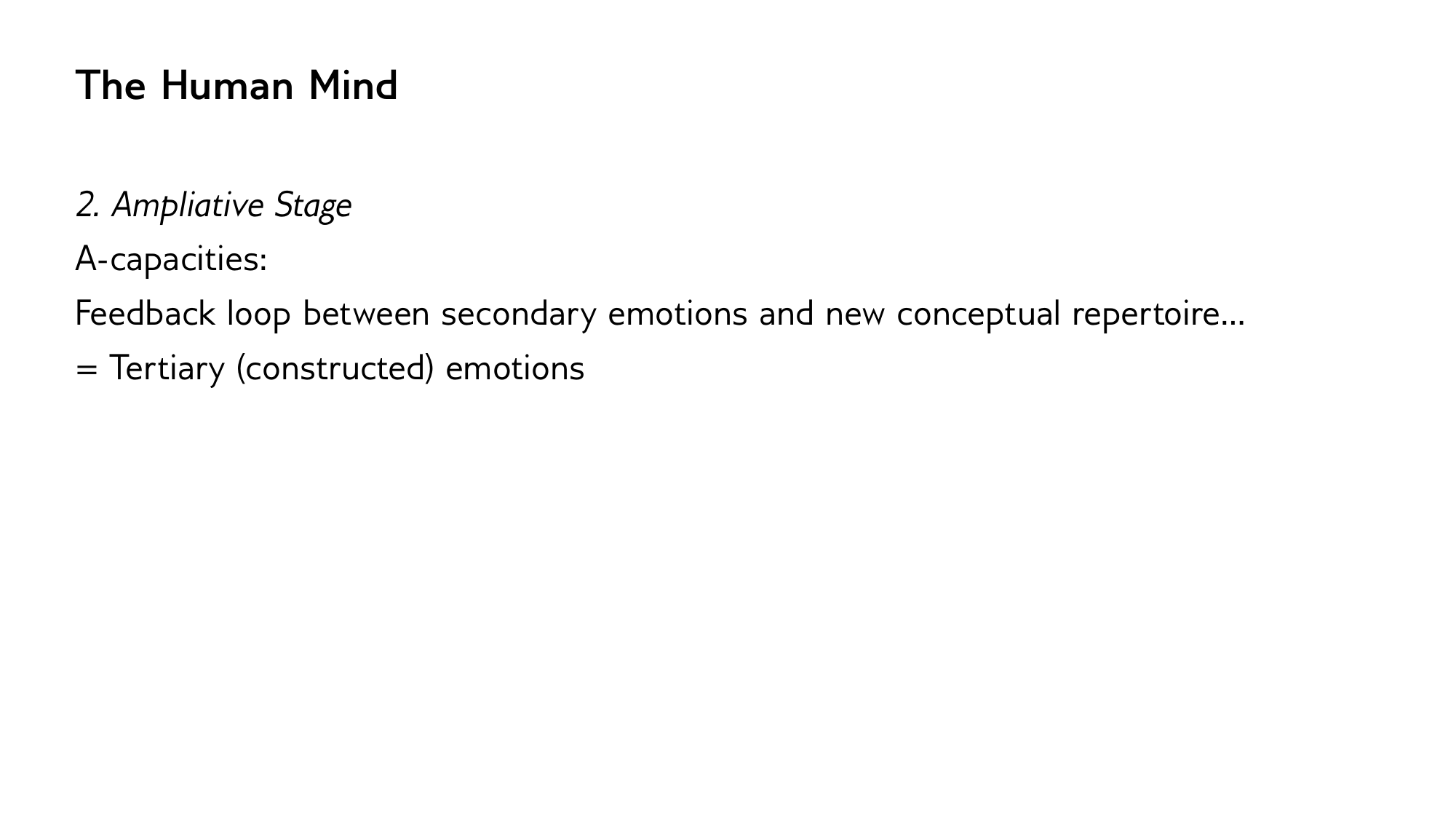

The Human Mind

2. Ampliative Stage
A-capacities:
Feedback loop between secondary emotions and new conceptual repertoire…
= Tertiary (constructed) emotions